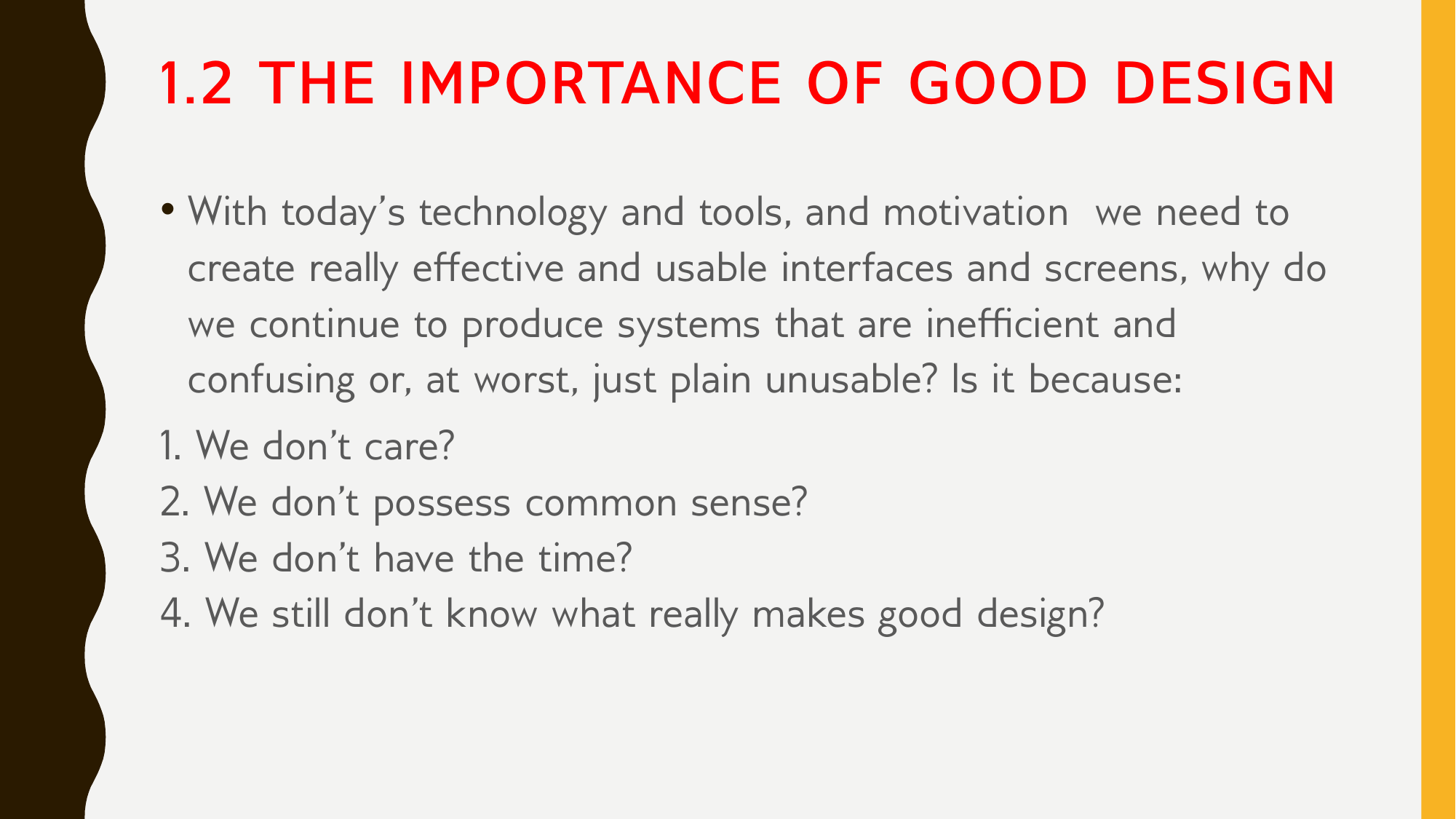

# 1.2 The Importance of Good Design
With today’s technology and tools, and motivation  we need to create really effective and usable interfaces and screens, why do we continue to produce systems that are inefficient and confusing or, at worst, just plain unusable? Is it because:
1. We don’t care?
2. We don’t possess common sense?
3. We don’t have the time?
4. We still don’t know what really makes good design?